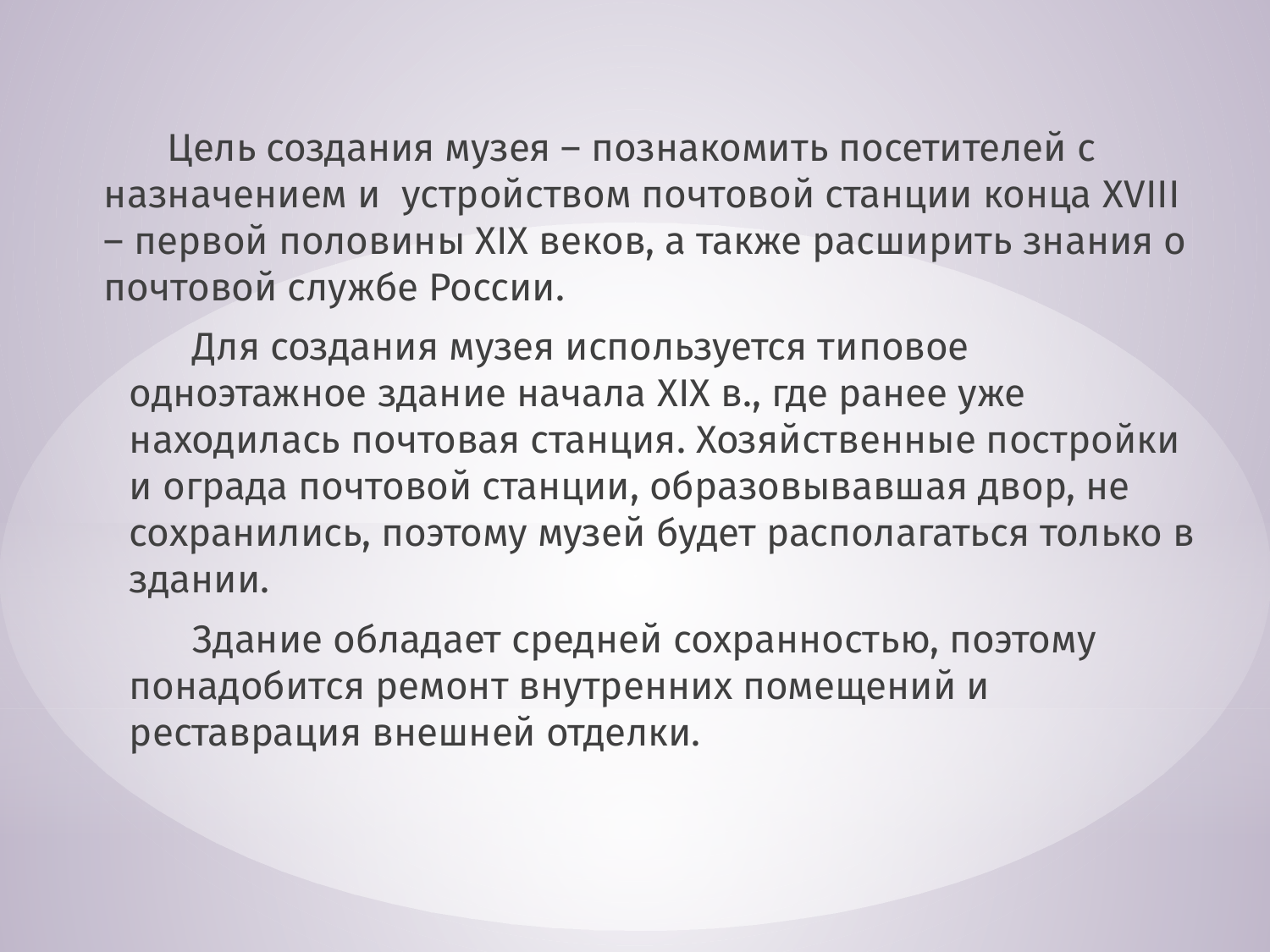

Цель создания музея – познакомить посетителей с назначением и  устройством почтовой станции конца XVIII – первой половины XIX веков, а также расширить знания о почтовой службе России.
Для создания музея используется типовое одноэтажное здание начала XIX в., где ранее уже находилась почтовая станция. Хозяйственные постройки и ограда почтовой станции, образовывавшая двор, не сохранились, поэтому музей будет располагаться только в здании.
Здание обладает средней сохранностью, поэтому понадобится ремонт внутренних помещений и реставрация внешней отделки.

#